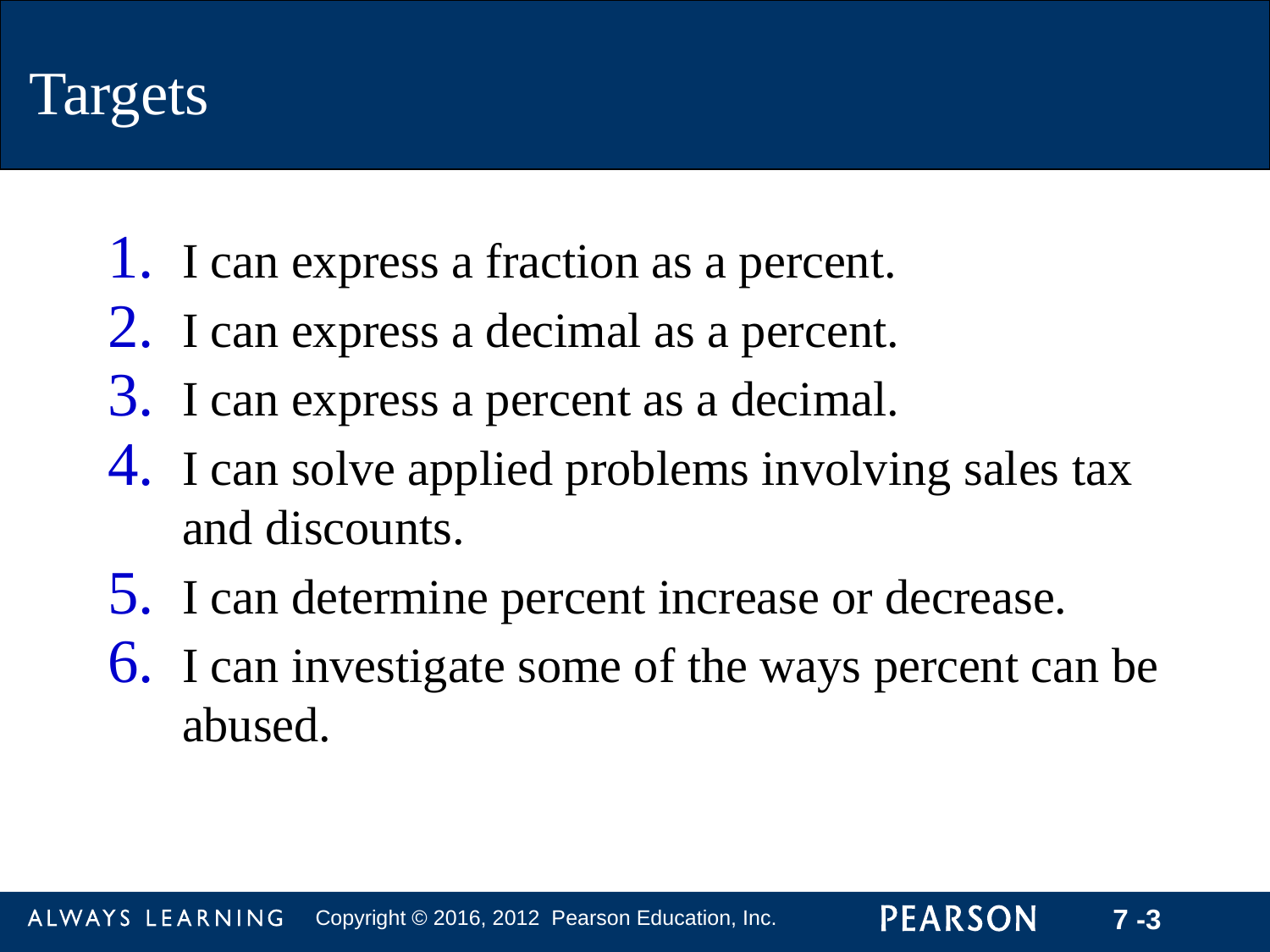

I can express a fraction as a percent.
I can express a decimal as a percent.
I can express a percent as a decimal.
I can solve applied problems involving sales tax and discounts.
I can determine percent increase or decrease.
I can investigate some of the ways percent can be abused.

Targets